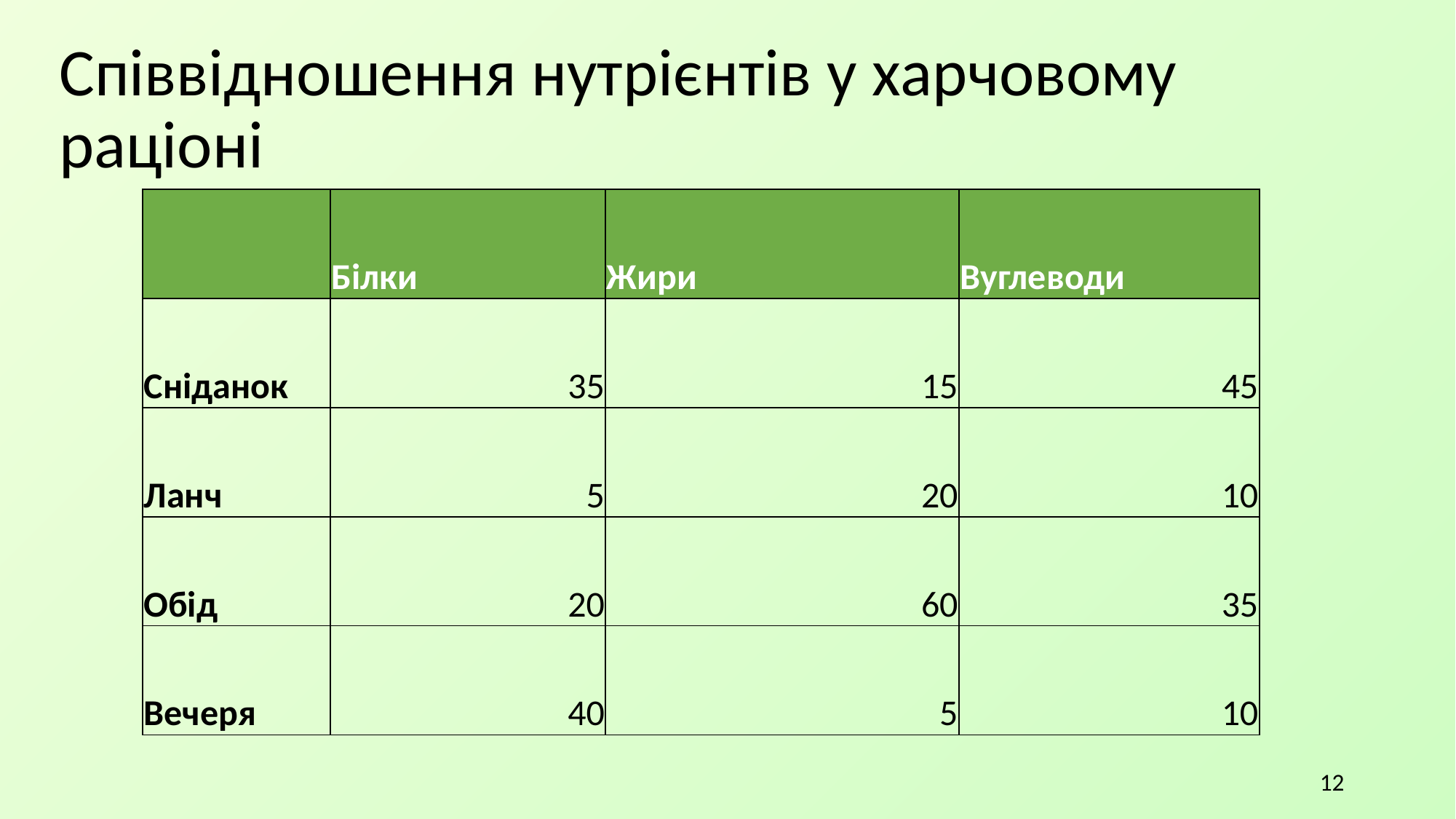

# Співвідношення нутрієнтів у харчовому раціоні
|  | Білки | Жири | Вуглеводи |
| --- | --- | --- | --- |
| Сніданок | 35 | 15 | 45 |
| Ланч | 5 | 20 | 10 |
| Обід | 20 | 60 | 35 |
| Вечеря | 40 | 5 | 10 |
12